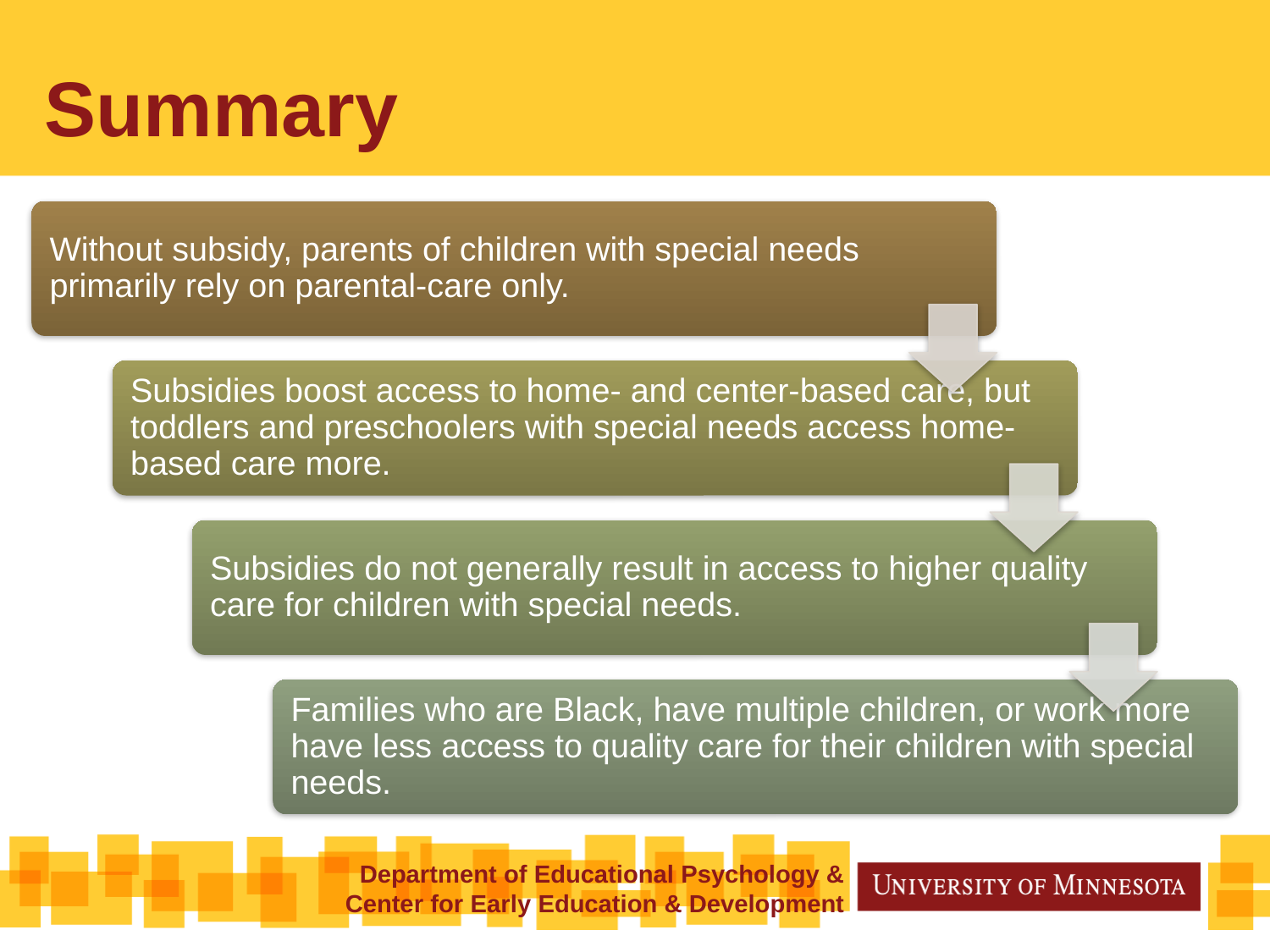

# Summary
Without subsidy, parents of children with special needs primarily rely on parental-care only.
Subsidies boost access to home- and center-based care, but toddlers and preschoolers with special needs access home-based care more.
Subsidies do not generally result in access to higher quality care for children with special needs.
Families who are Black, have multiple children, or work more have less access to quality care for their children with special needs.